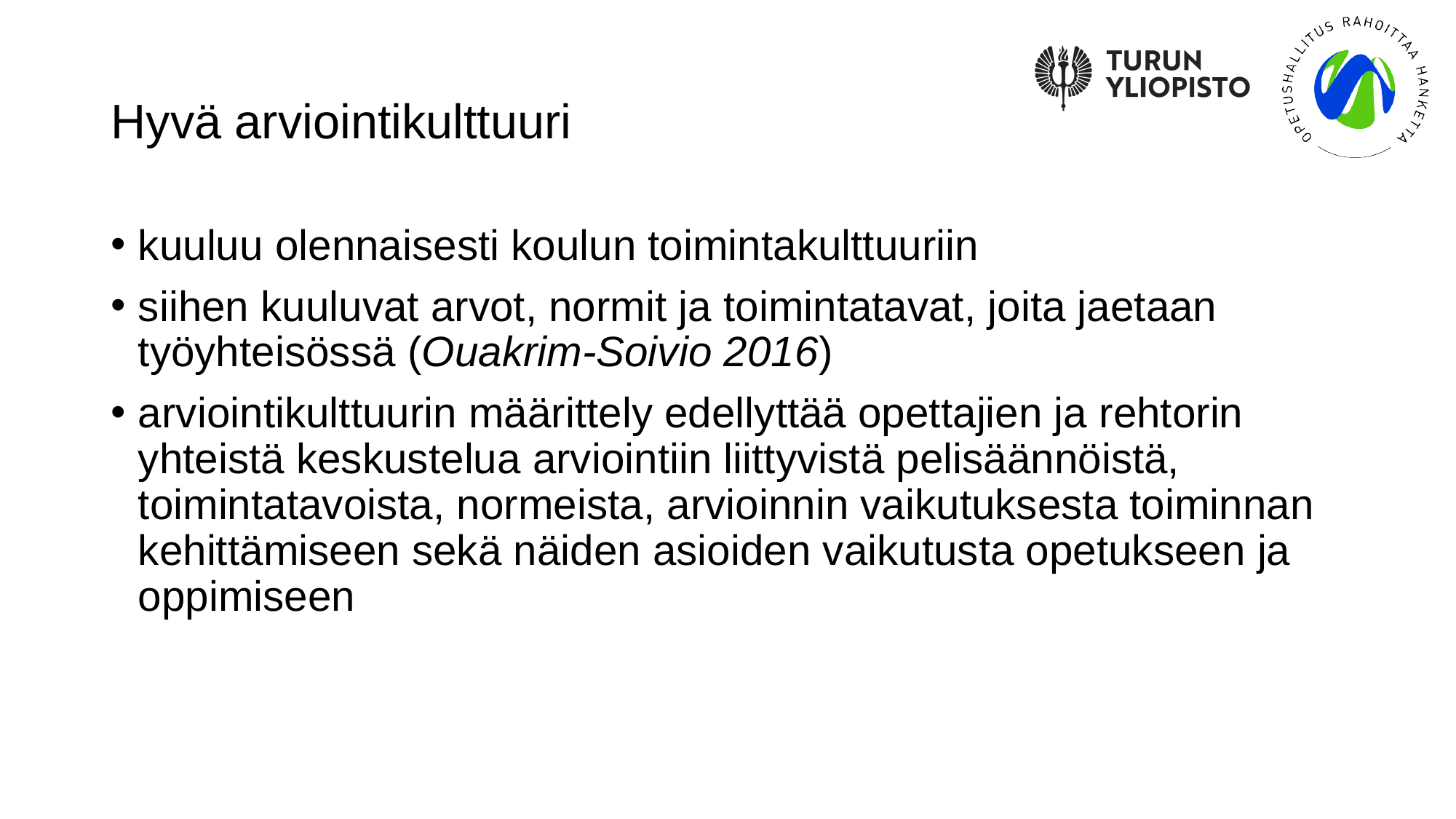

# Hyvä arviointikulttuuri
kuuluu olennaisesti koulun toimintakulttuuriin
siihen kuuluvat arvot, normit ja toimintatavat, joita jaetaan työyhteisössä (Ouakrim-Soivio 2016)
arviointikulttuurin määrittely edellyttää opettajien ja rehtorin yhteistä keskustelua arviointiin liittyvistä pelisäännöistä, toimintatavoista, normeista, arvioinnin vaikutuksesta toiminnan kehittämiseen sekä näiden asioiden vaikutusta opetukseen ja oppimiseen